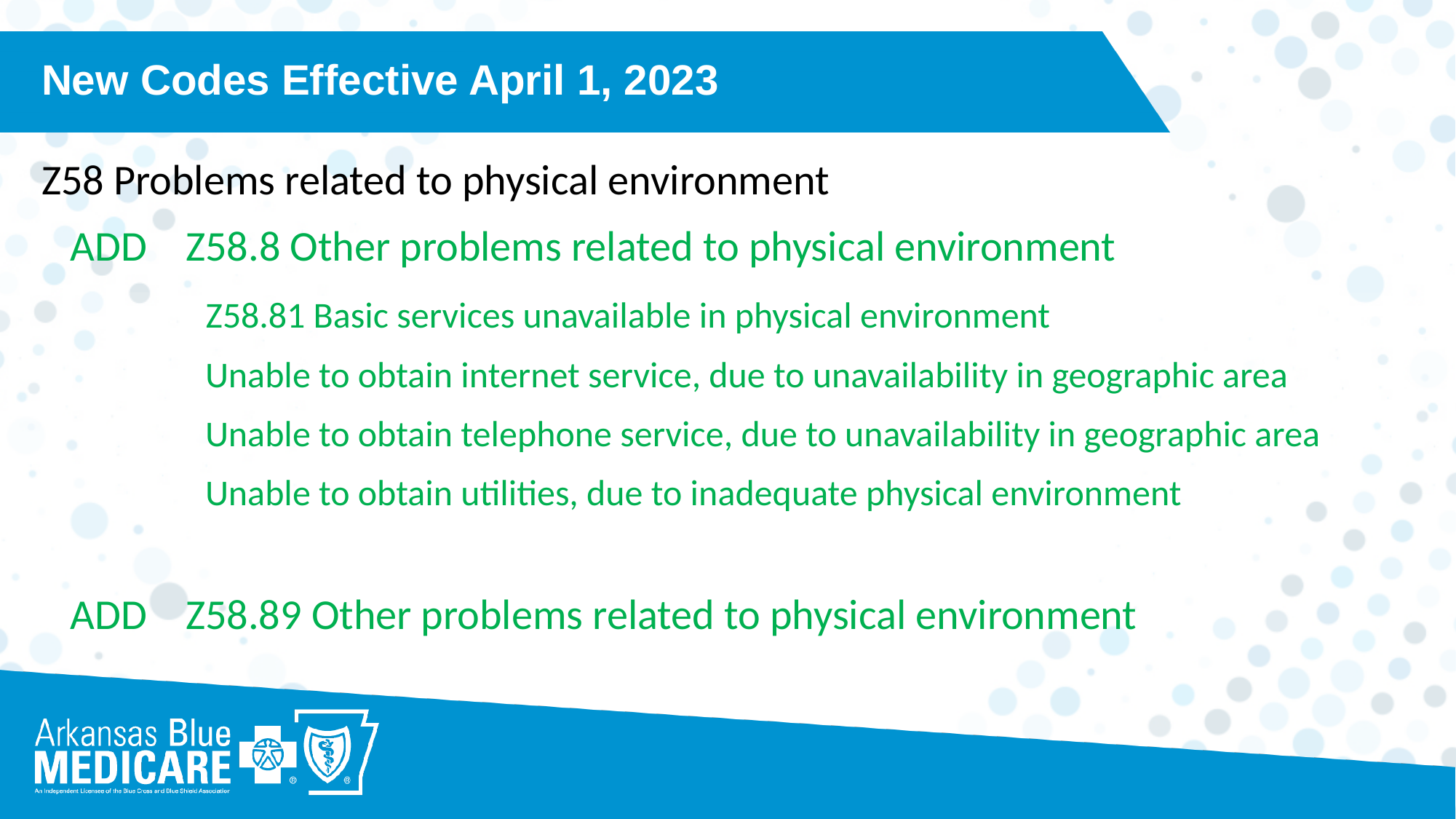

New Codes Effective April 1, 2023
Z58 Problems related to physical environment
   ADD    Z58.8 Other problems related to physical environment
                 Z58.81 Basic services unavailable in physical environment
                    Unable to obtain internet service, due to unavailability in geographic area
                    Unable to obtain telephone service, due to unavailability in geographic area
                    Unable to obtain utilities, due to inadequate physical environment

   ADD    Z58.89 Other problems related to physical environment